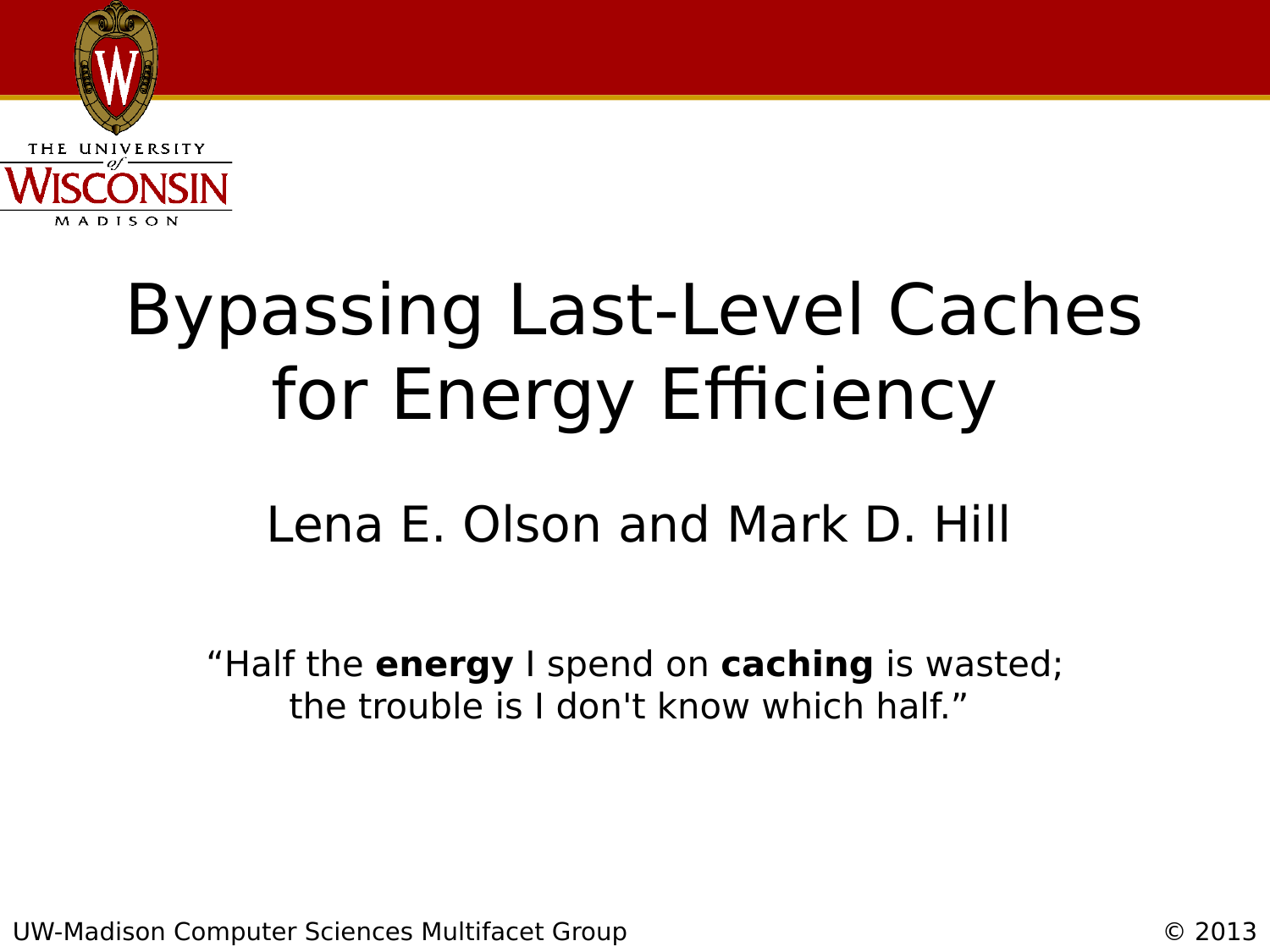

# Bypassing Last-Level Caches for Energy Efficiency
Lena E. Olson and Mark D. Hill
“Half the energy I spend on caching is wasted; the trouble is I don't know which half.”